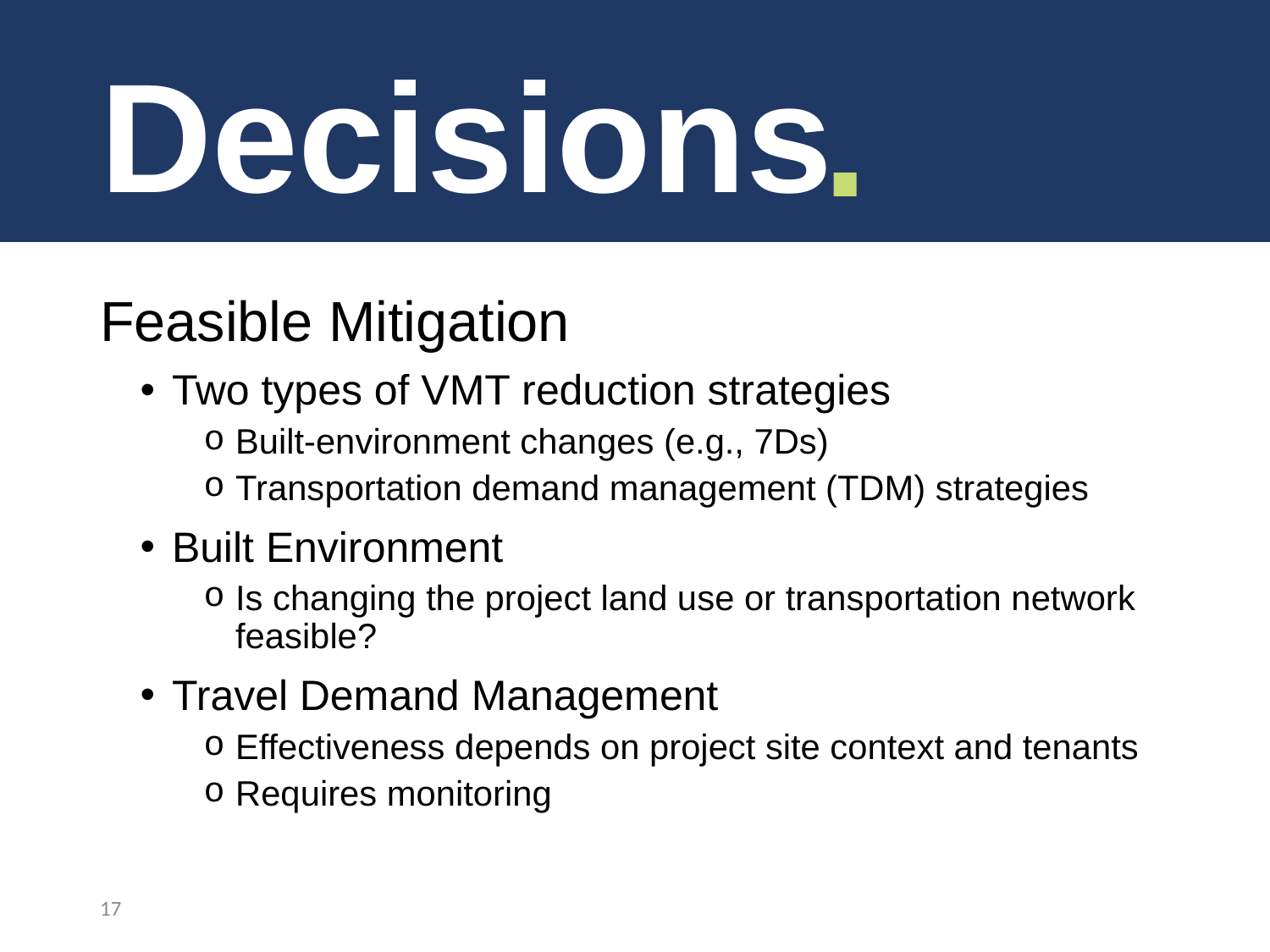

# Decisions

Feasible Mitigation

Two types of VMT reduction strategies
Built-environment changes (e.g., 7Ds)
Transportation demand management (TDM) strategies
Built Environment
Is changing the project land use or transportation network feasible?
Travel Demand Management
Effectiveness depends on project site context and tenants
Requires monitoring

17